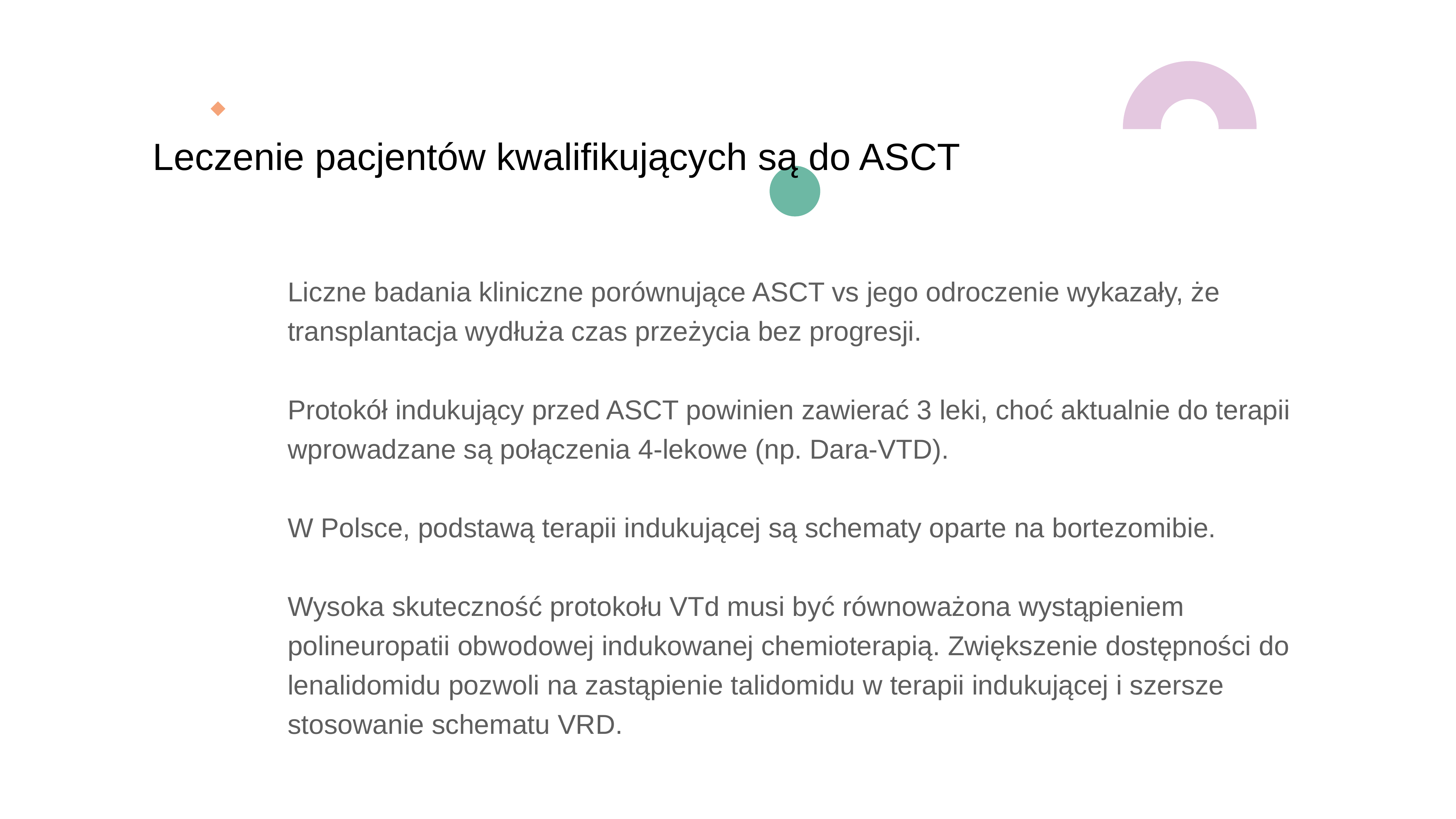

# Leczenie pacjentów kwalifikujących są do ASCT
Liczne badania kliniczne porównujące ASCT vs jego odroczenie wykazały, że transplantacja wydłuża czas przeżycia bez progresji.

Protokół indukujący przed ASCT powinien zawierać 3 leki, choć aktualnie do terapii wprowadzane są połączenia 4-lekowe (np. Dara-VTD).

W Polsce, podstawą terapii indukującej są schematy oparte na bortezomibie.

Wysoka skuteczność protokołu VTd musi być równoważona wystąpieniem polineuropatii obwodowej indukowanej chemioterapią. Zwiększenie dostępności do lenalidomidu pozwoli na zastąpienie talidomidu w terapii indukującej i szersze stosowanie schematu VRD.